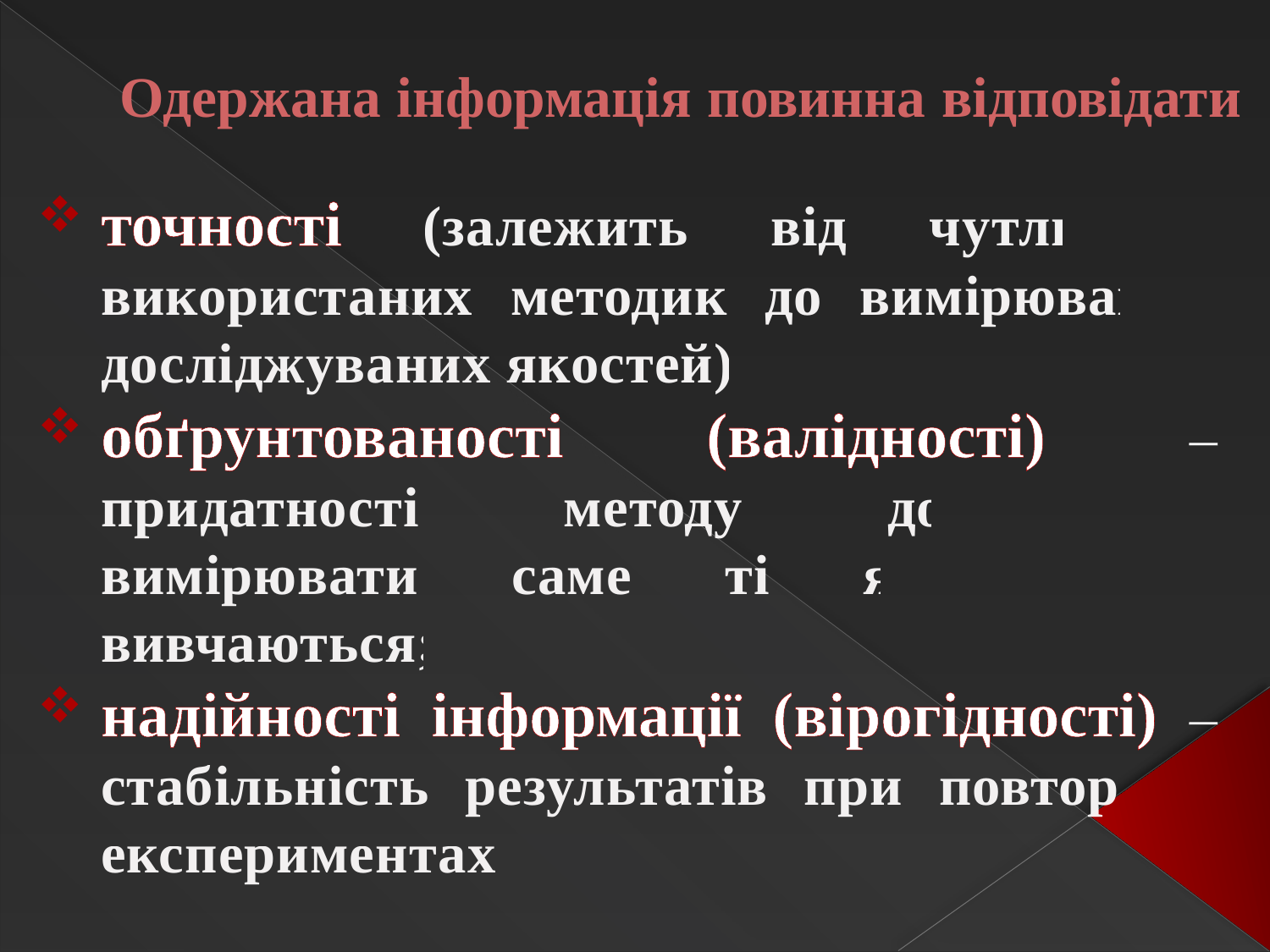

# Одержана інформація повинна відповідати
точності (залежить від чутливості використаних методик до вимірювання досліджуваних якостей);
обґрунтованості (валідності) – придатності методу дослідження вимірювати саме ті якості, які вивчаються;
надійності інформації (вірогідності) – стабільність результатів при повторних експериментах.